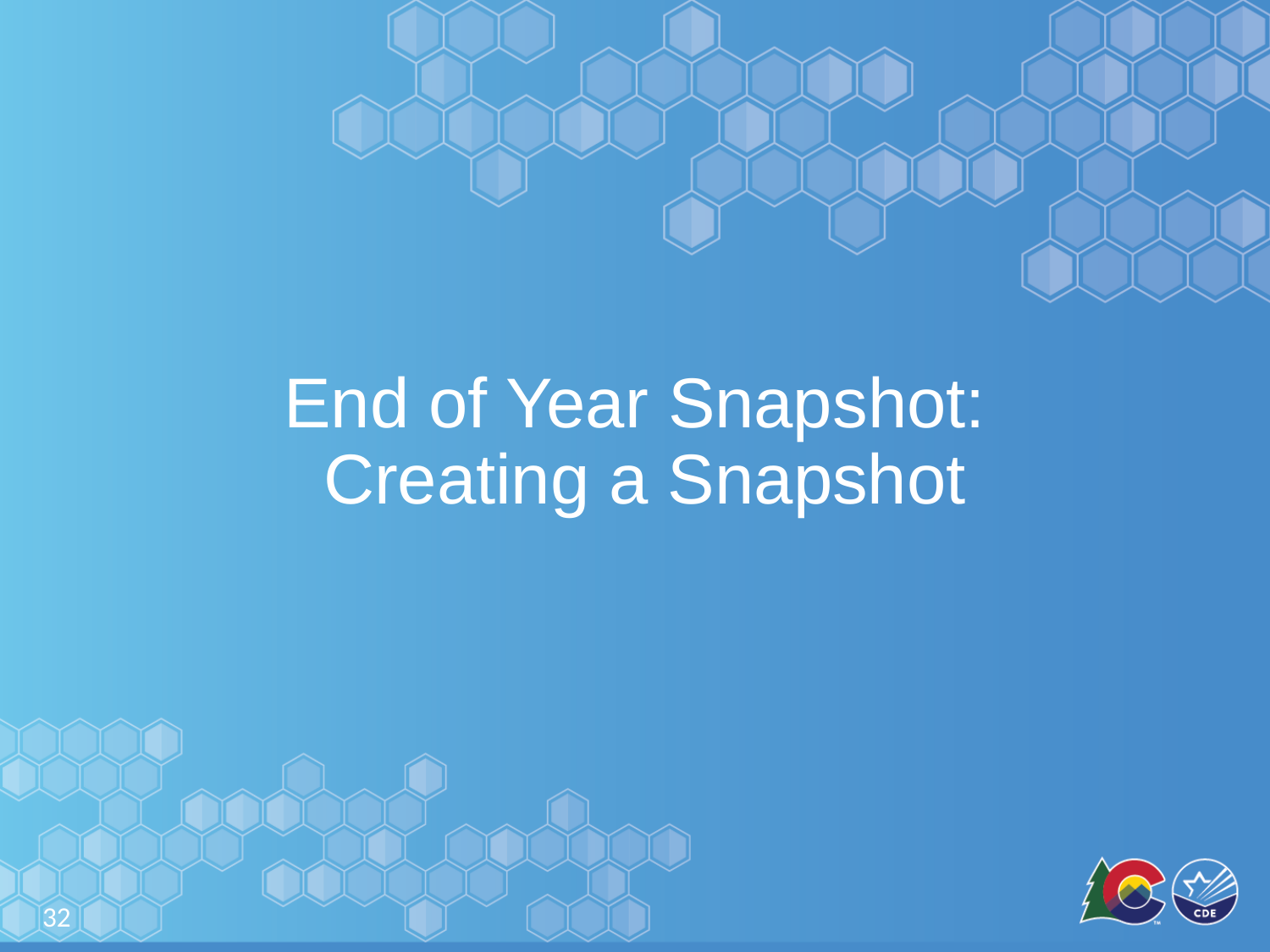

# End of Year Snapshot: Creating a Snapshot
32